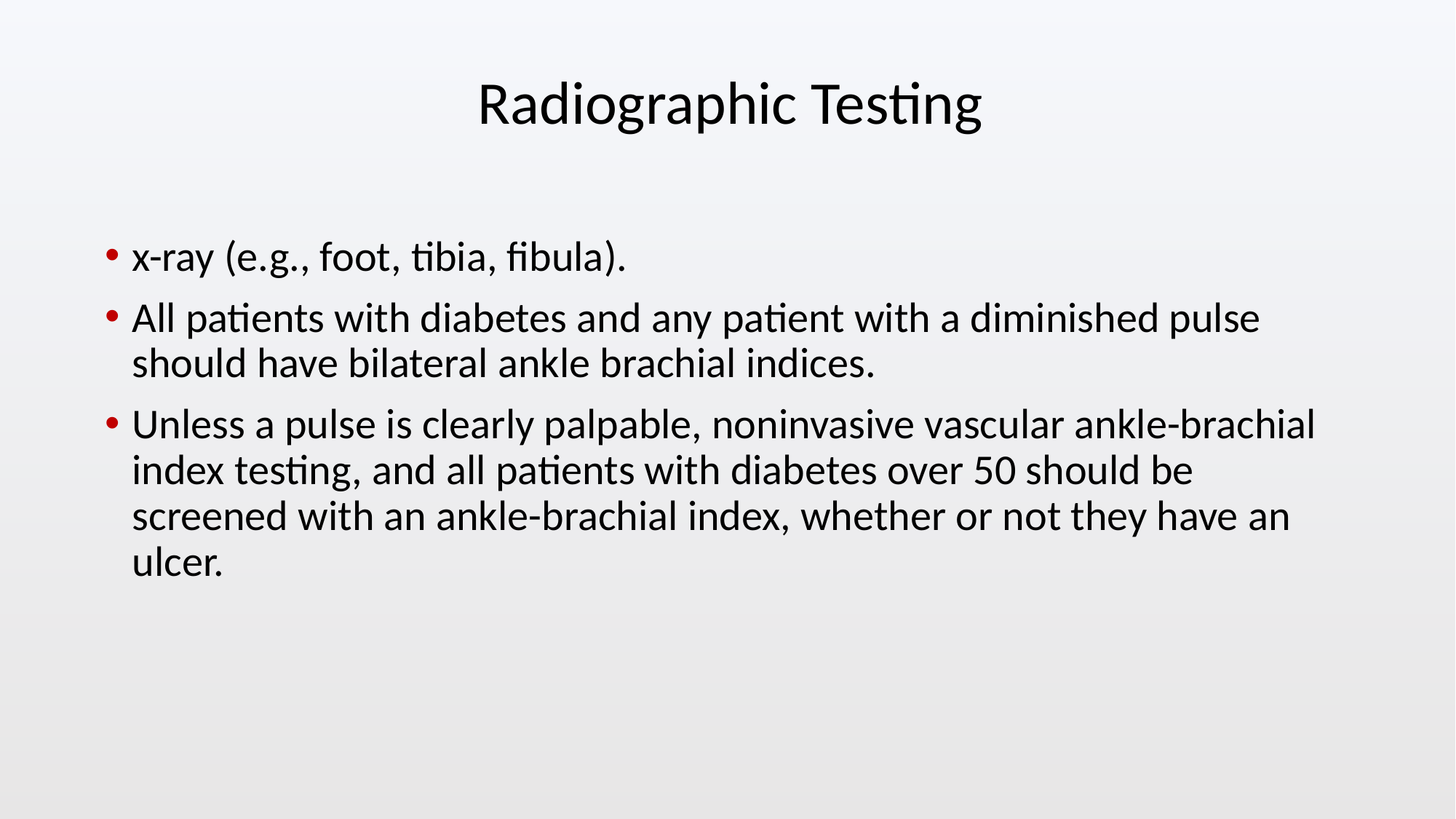

# Radiographic Testing
x-ray (e.g., foot, tibia, fibula).
All patients with diabetes and any patient with a diminished pulse should have bilateral ankle brachial indices.
Unless a pulse is clearly palpable, noninvasive vascular ankle-brachial index testing, and all patients with diabetes over 50 should be screened with an ankle-brachial index, whether or not they have an ulcer.